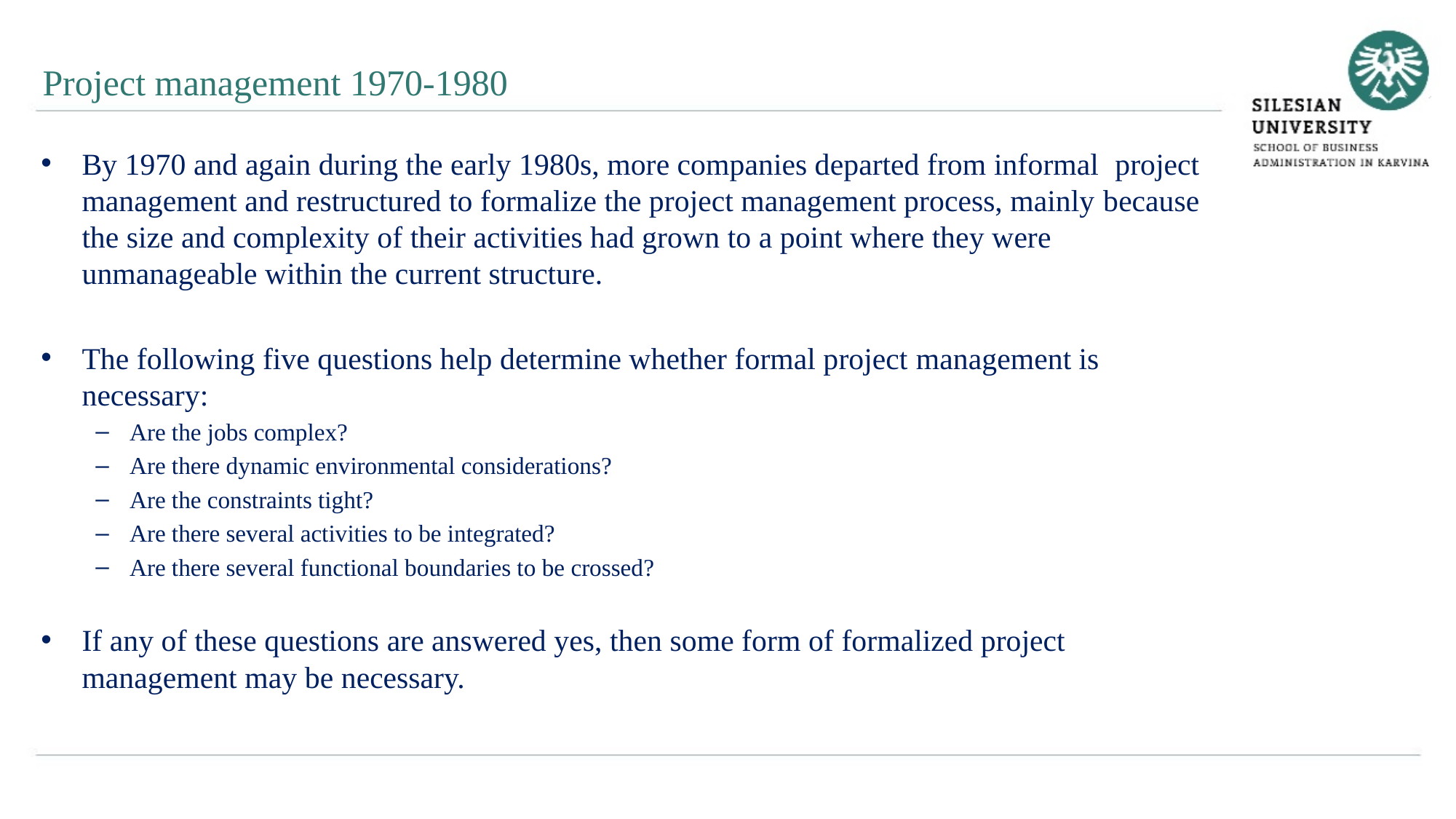

Project management 1970-1980
By 1970 and again during the early 1980s, more companies departed from informal  project management and restructured to formalize the project management process, mainly because the size and complexity of their activities had grown to a point where they were unmanageable within the current structure.

The following five questions help determine whether formal project management is necessary:
Are the jobs complex?
Are there dynamic environmental considerations?
Are the constraints tight?
Are there several activities to be integrated?
Are there several functional boundaries to be crossed?

If any of these questions are answered yes, then some form of formalized project management may be necessary.